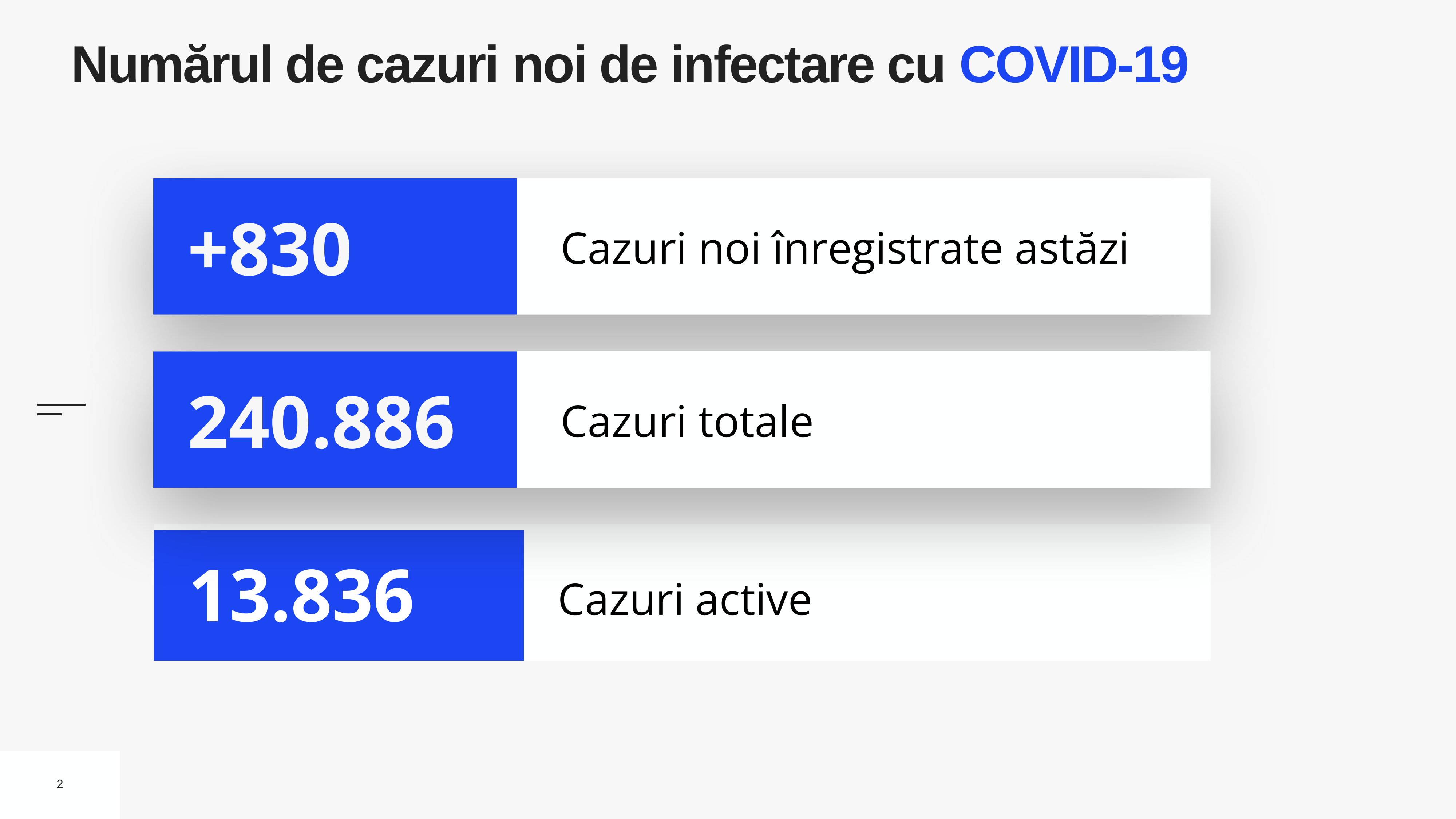

# Numărul de cazuri noi de infectare cu COVID-19

Cazuri noi înregistrate astăzi

+830

Cazuri totale

240.886

Cazuri active

13.836
2